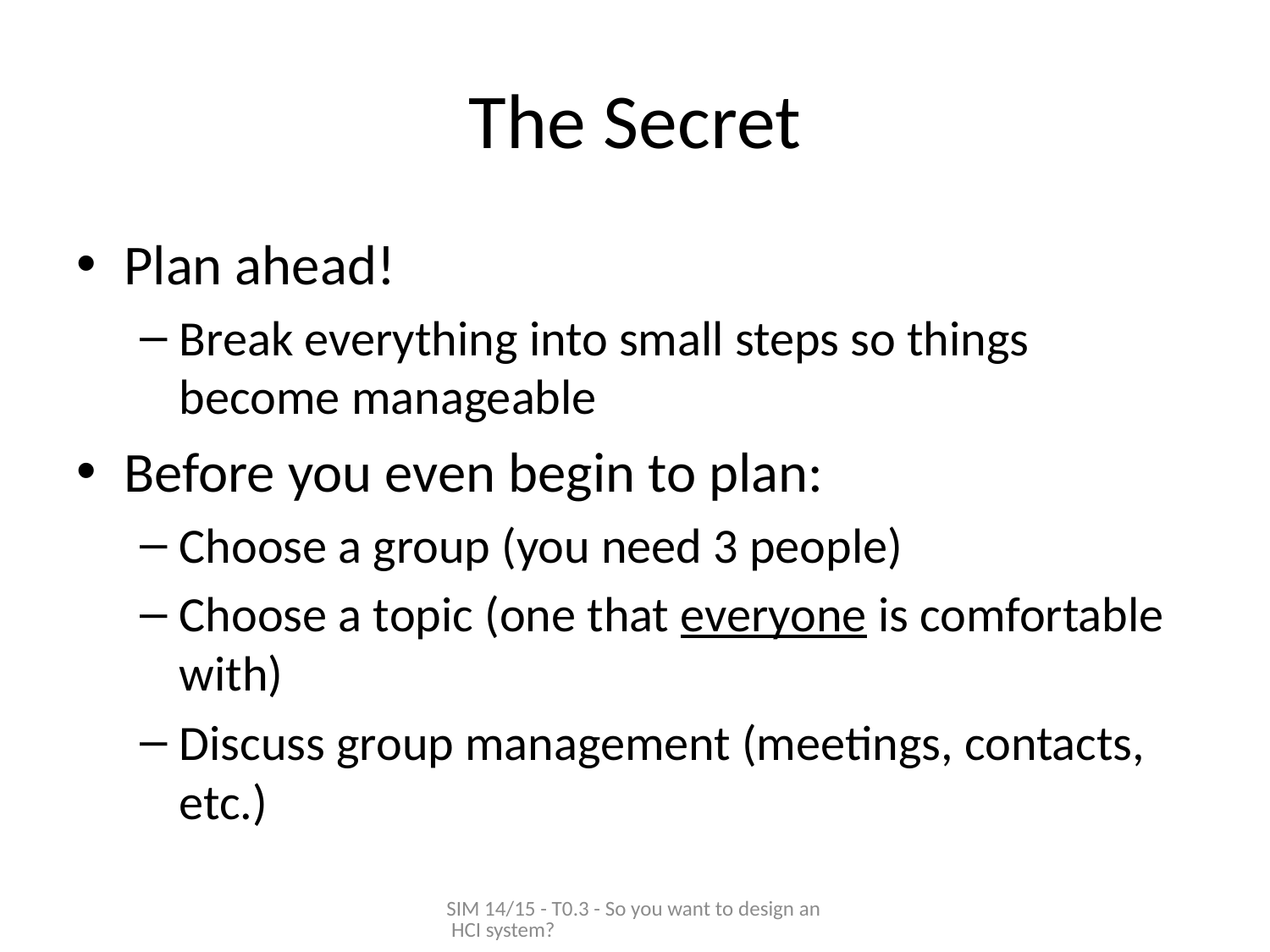

# The Secret
Plan ahead!
Break everything into small steps so things become manageable
Before you even begin to plan:
Choose a group (you need 3 people)
Choose a topic (one that everyone is comfortable with)
Discuss group management (meetings, contacts, etc.)
SIM 14/15 - T0.3 - So you want to design an HCI system?